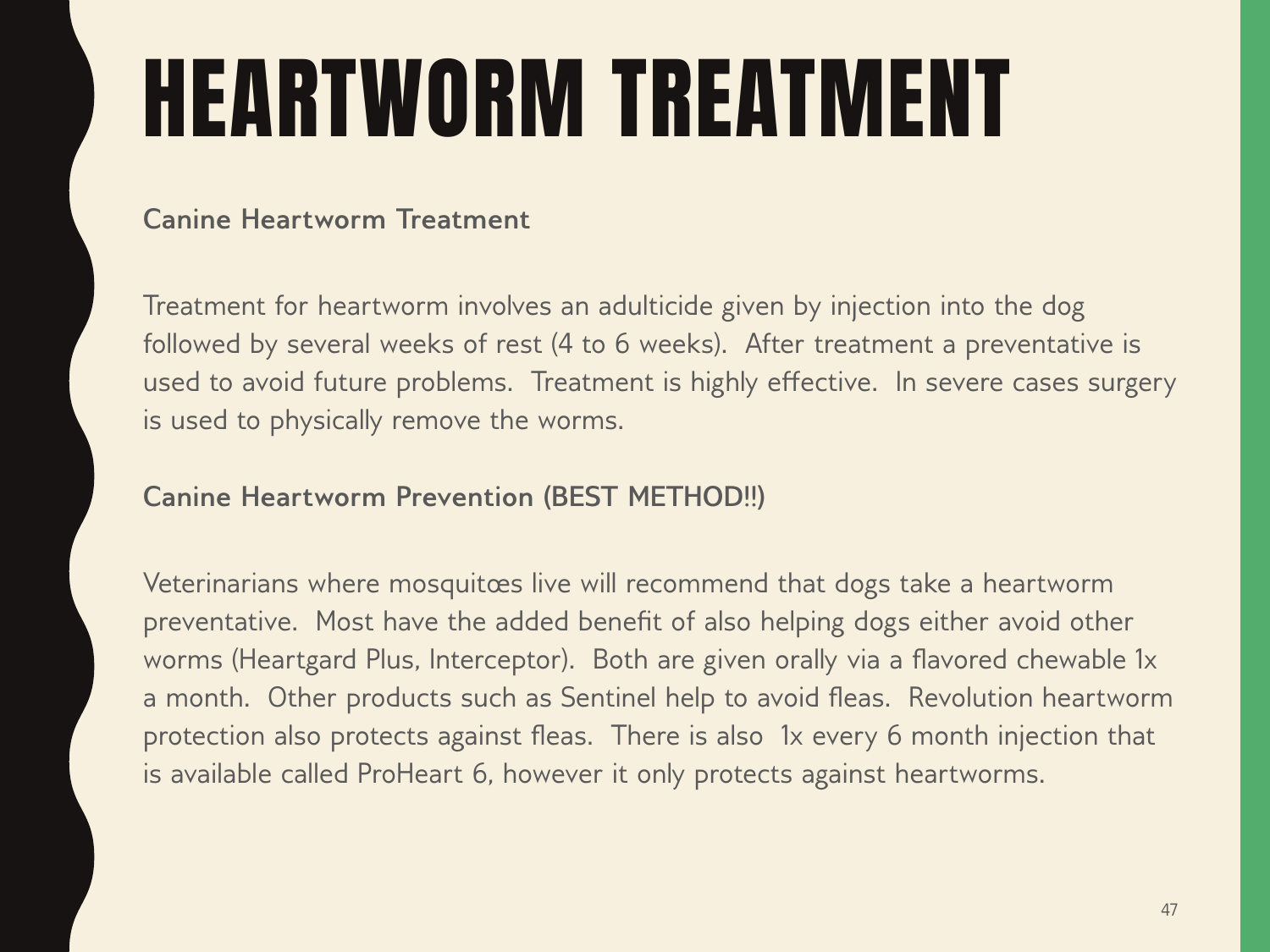

# Heartworm Treatment
Canine Heartworm Treatment
Treatment for heartworm involves an adulticide given by injection into the dog followed by several weeks of rest (4 to 6 weeks).  After treatment a preventative is used to avoid future problems.  Treatment is highly effective.  In severe cases surgery is used to physically remove the worms.
Canine Heartworm Prevention (BEST METHOD!!)
Veterinarians where mosquitoes live will recommend that dogs take a heartworm preventative.  Most have the added benefit of also helping dogs either avoid other worms (Heartgard Plus, Interceptor).  Both are given orally via a flavored chewable 1x a month.  Other products such as Sentinel help to avoid fleas.  Revolution heartworm protection also protects against fleas.  There is also  1x every 6 month injection that is available called ProHeart 6, however it only protects against heartworms.
47